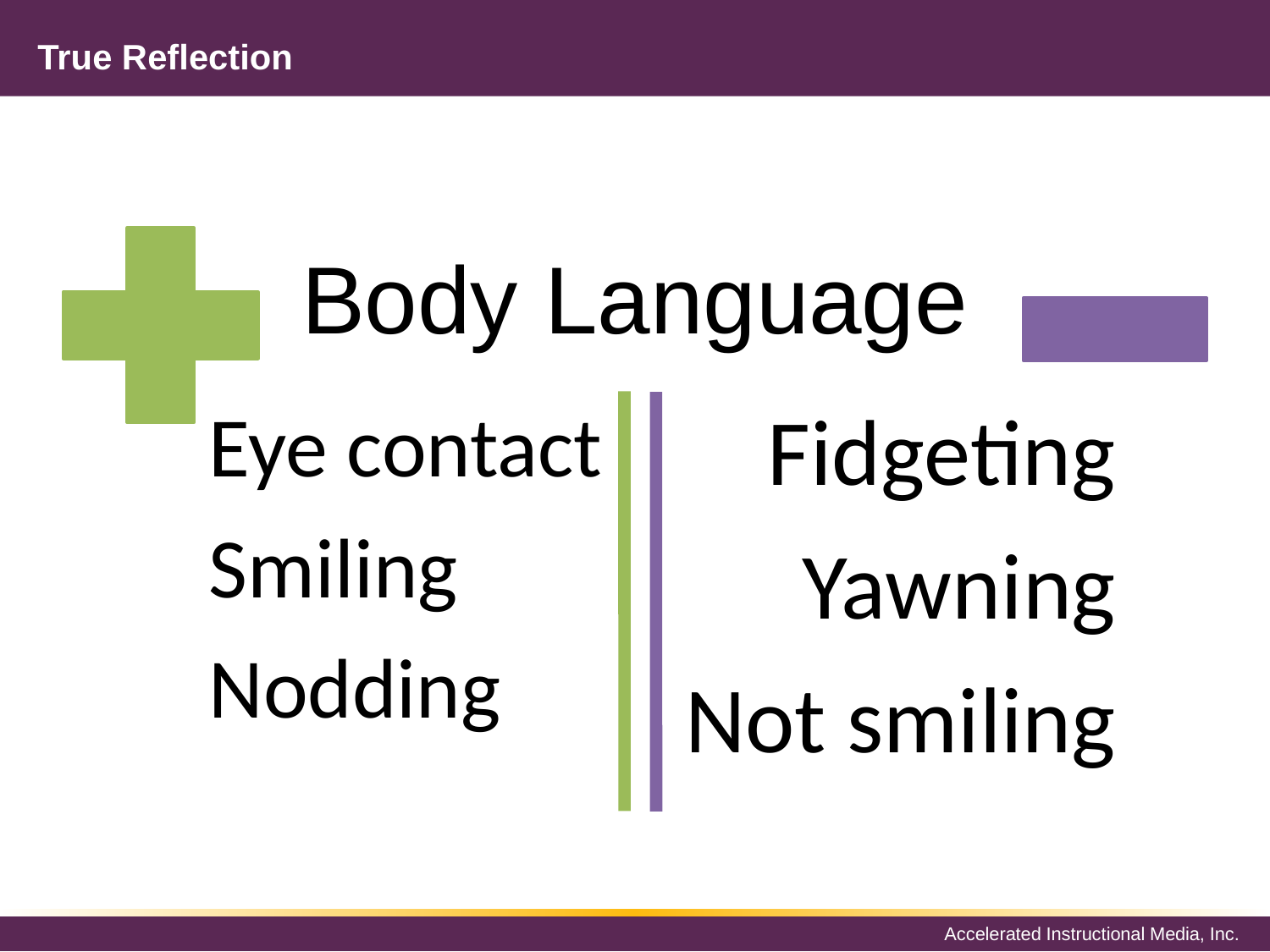

# True Reflection

Eye contact
Smiling
Nodding
Fidgeting
Yawning
Not smiling

Body Language